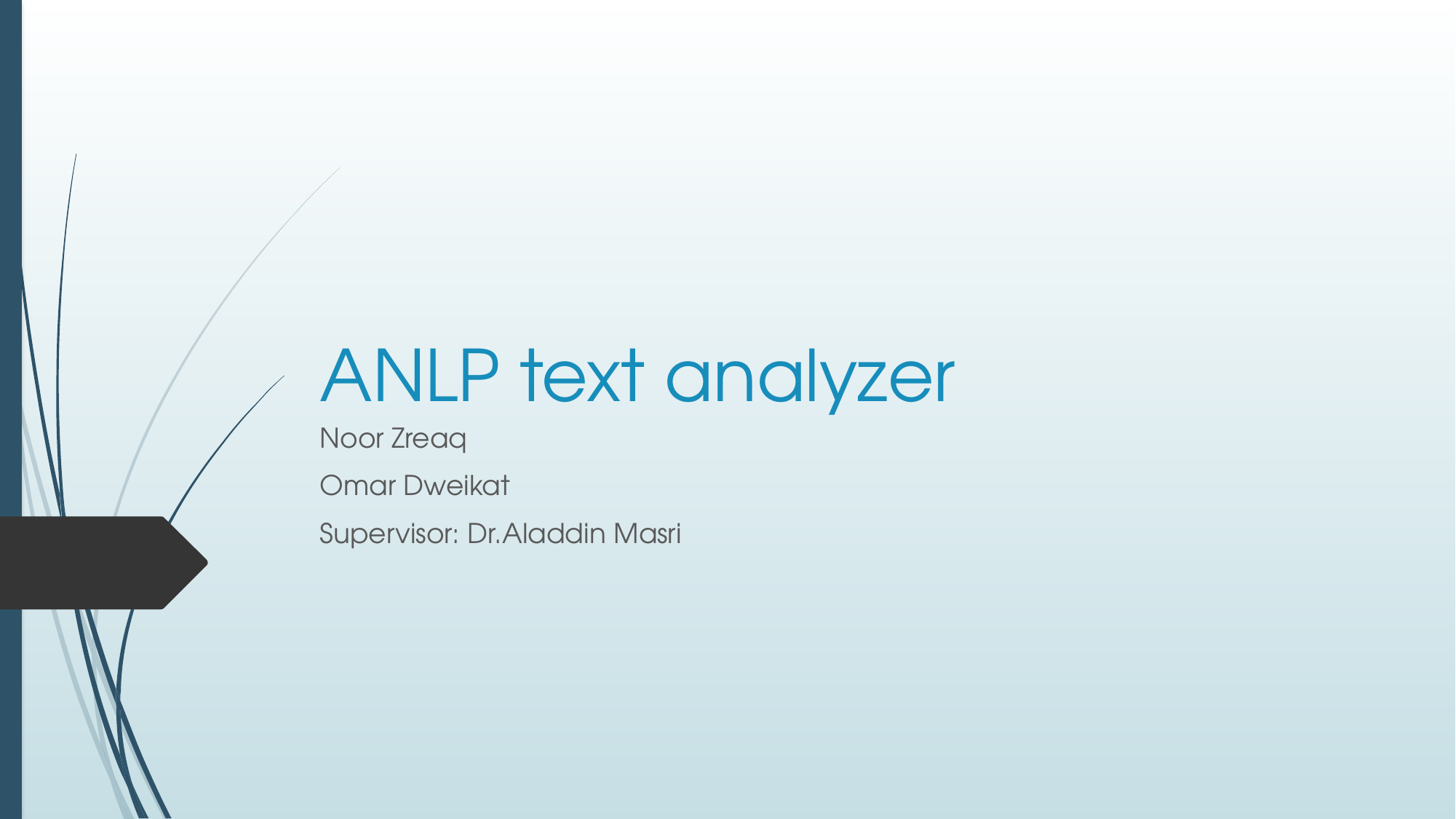

# ANLP text analyzer
Noor Zreaq
Omar Dweikat
Supervisor: Dr.Aladdin Masri